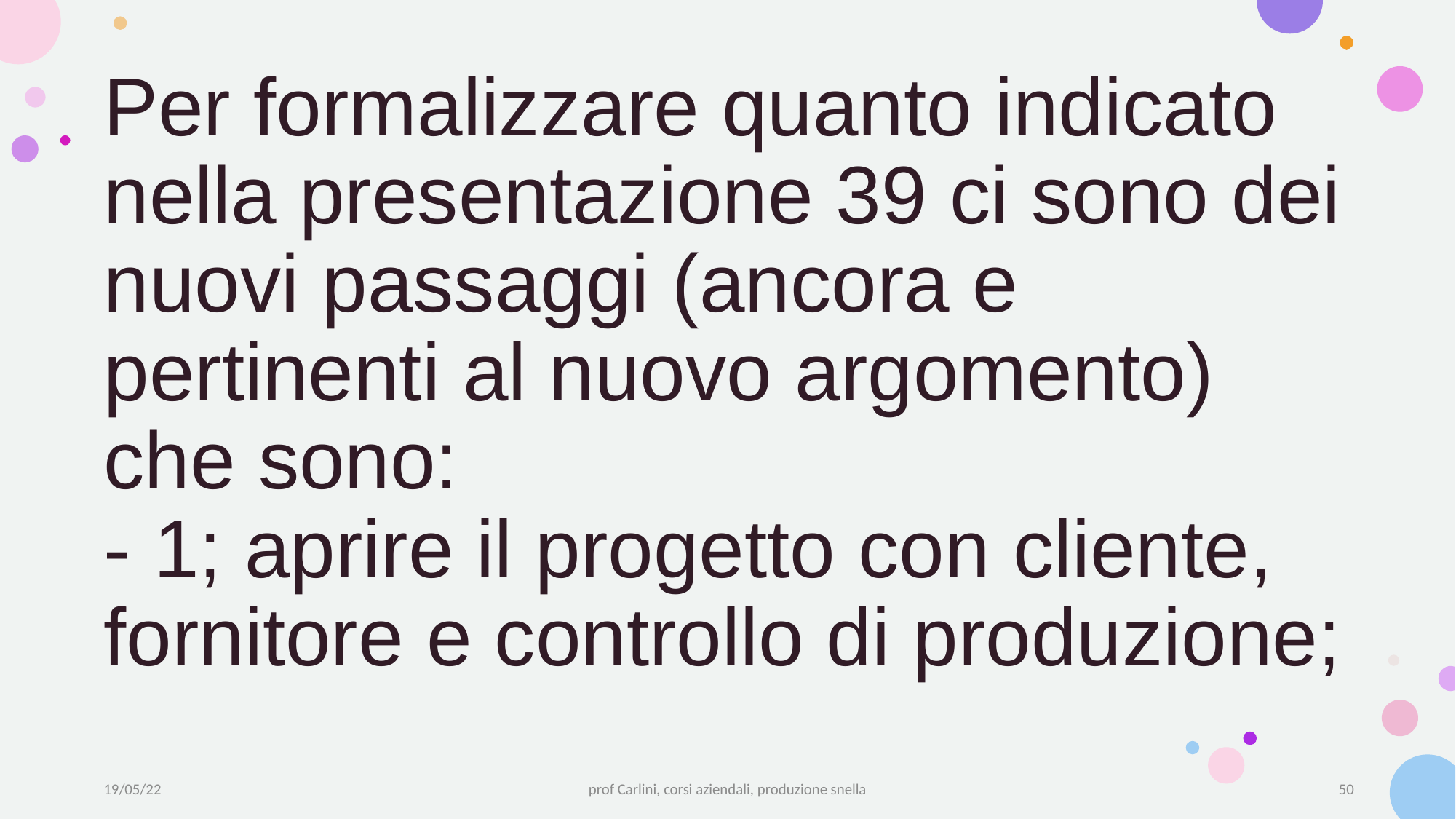

# Per formalizzare quanto indicato nella presentazione 39 ci sono dei nuovi passaggi (ancora e pertinenti al nuovo argomento) che sono: - 1; aprire il progetto con cliente, fornitore e controllo di produzione;
19/05/22
prof Carlini, corsi aziendali, produzione snella
50